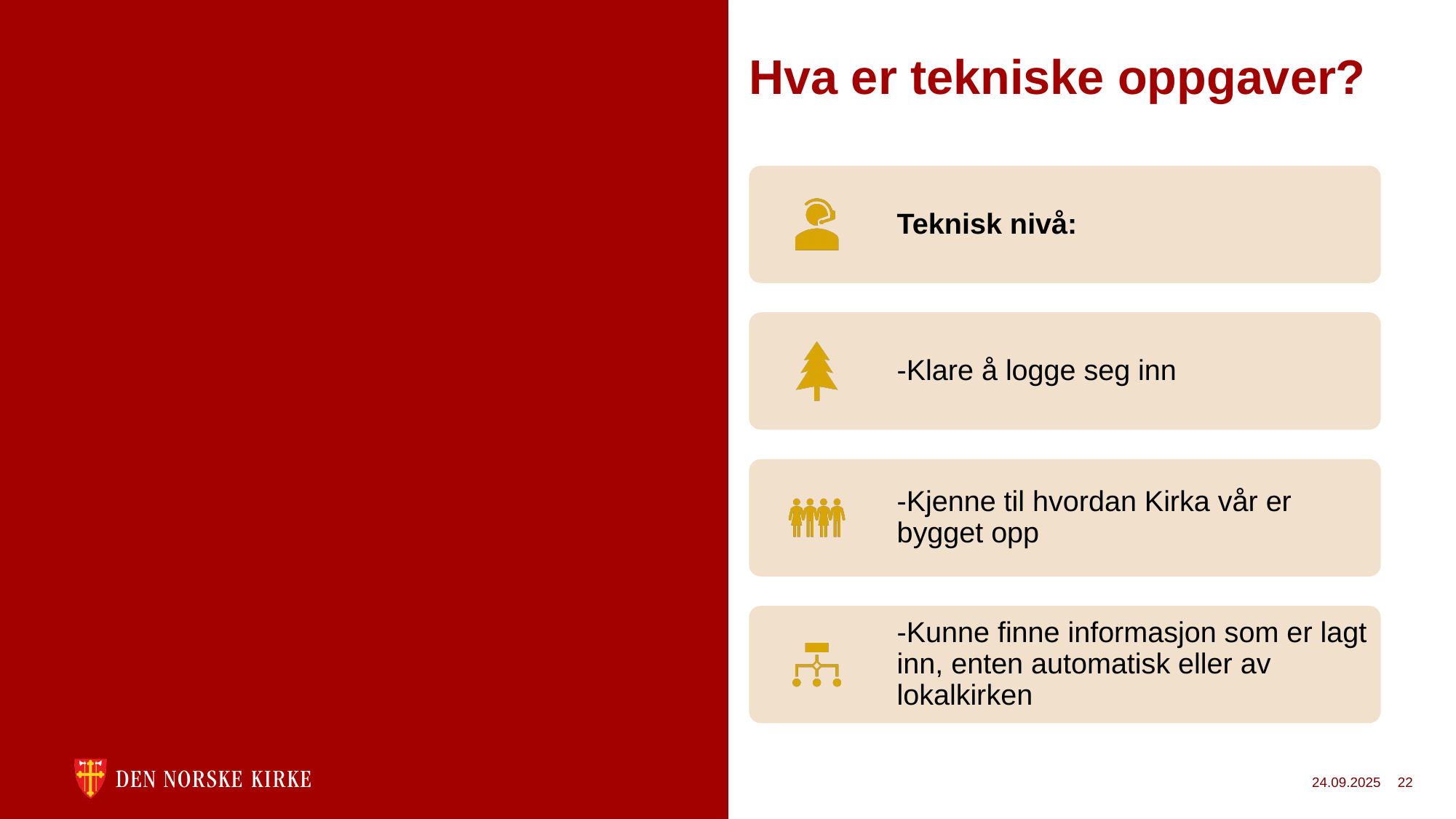

# Hva er tekniske oppgaver?

Teknisk nivå:
-Klare å logge seg inn
-Kjenne til hvordan Kirka vår er bygget opp
-Kunne finne informasjon som er lagt inn, enten automatisk eller av lokalkirken
24.09.2025
22